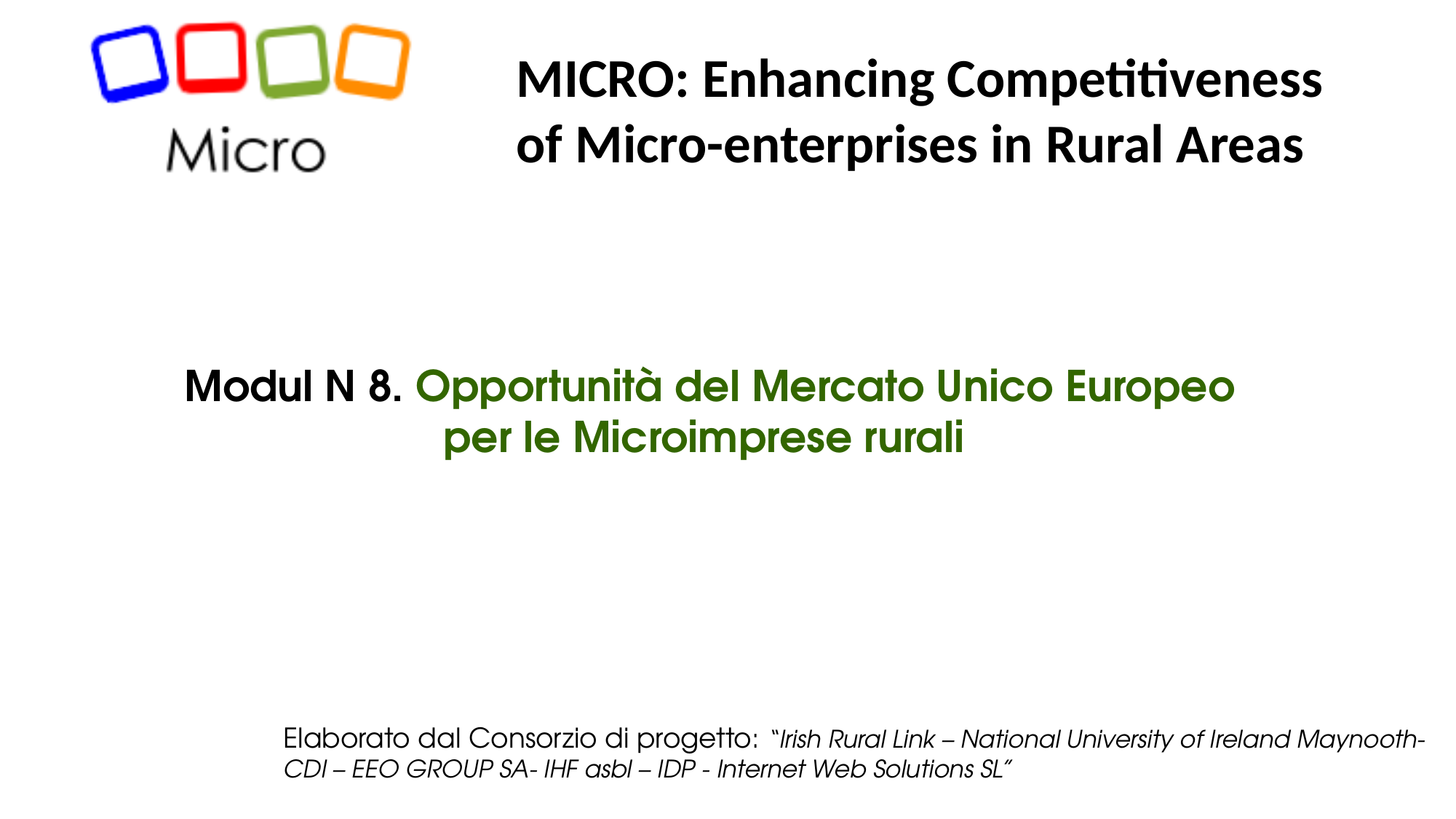

MICRO: Enhancing Competitiveness of Micro-enterprises in Rural Areas
# Modul N 8. Opportunità del Mercato Unico Europeo per le Microimprese rurali
Elaborato dal Consorzio di progetto: “Irish Rural Link – National University of Ireland Maynooth- CDI – EEO GROUP SA- IHF asbl – IDP - Internet Web Solutions SL”